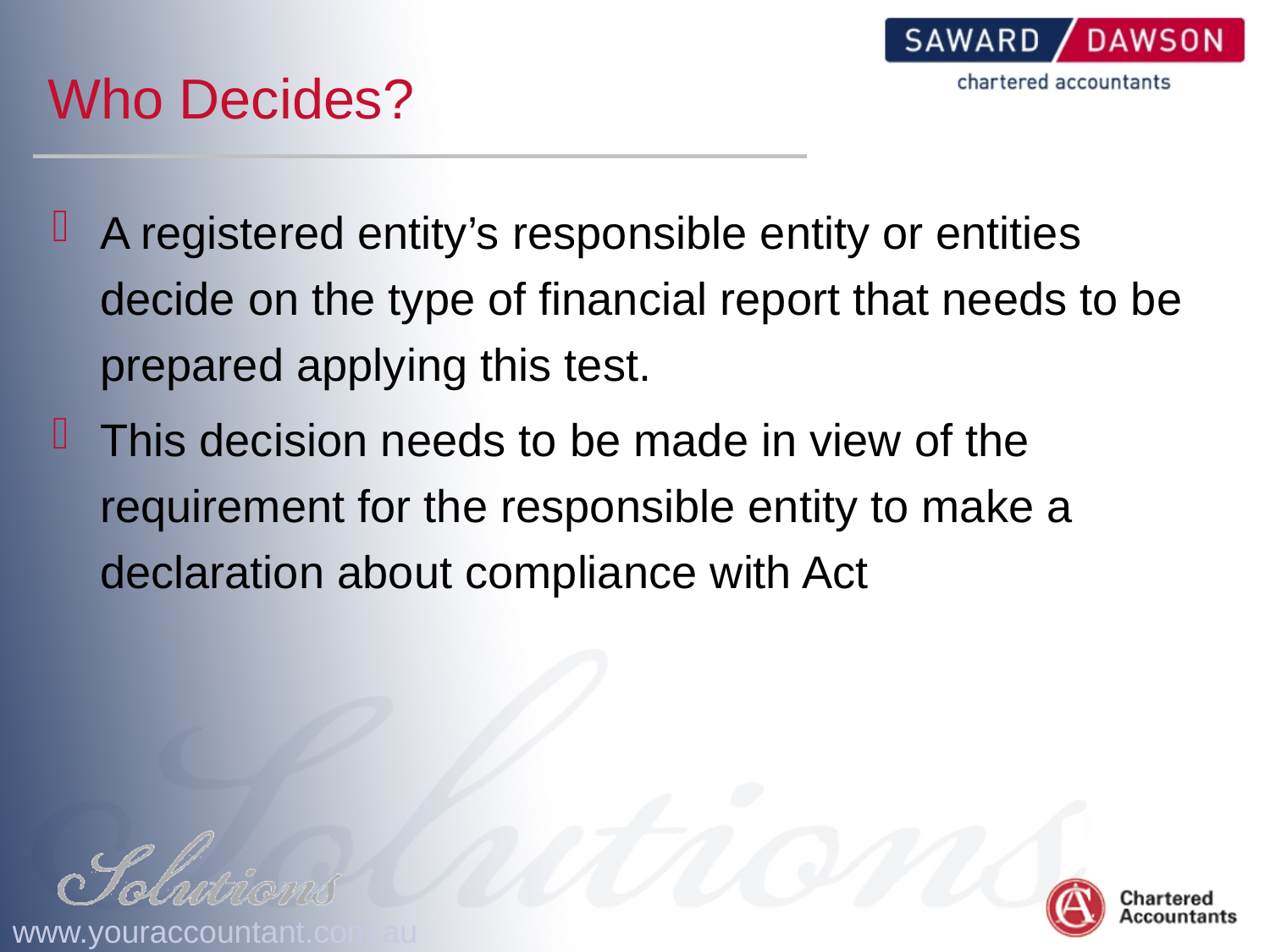

# Who Decides?
A registered entity’s responsible entity or entities decide on the type of financial report that needs to be prepared applying this test.
This decision needs to be made in view of the requirement for the responsible entity to make a declaration about compliance with Act